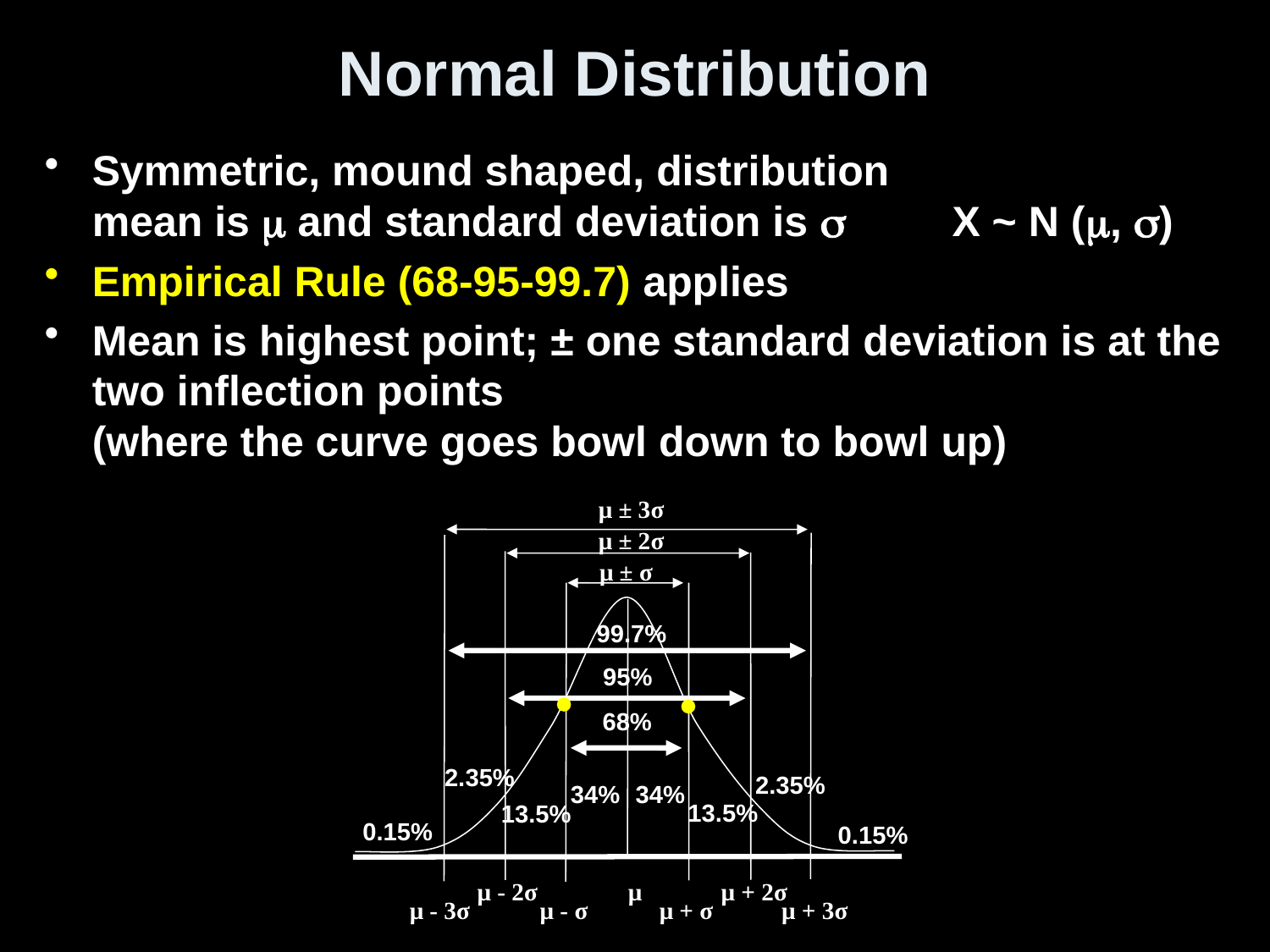

# Normal Distribution
Symmetric, mound shaped, distribution
mean is μ and standard deviation is σ         X ~ N (μ, σ)
Empirical Rule (68-95-99.7) applies
Mean is highest point; ± one standard deviation is at the two inflection points
(where the curve goes bowl down to bowl up)
μ ± 3σ
μ ± 2σ

μ ± σ

99.7%

95%

68%

2.35%
2.35%
34%
34%
13.5%
13.5%
0.15%
0.15%

μ - 2σ
μ
μ + 2σ
μ - 3σ
μ - σ
μ + σ
μ + 3σ